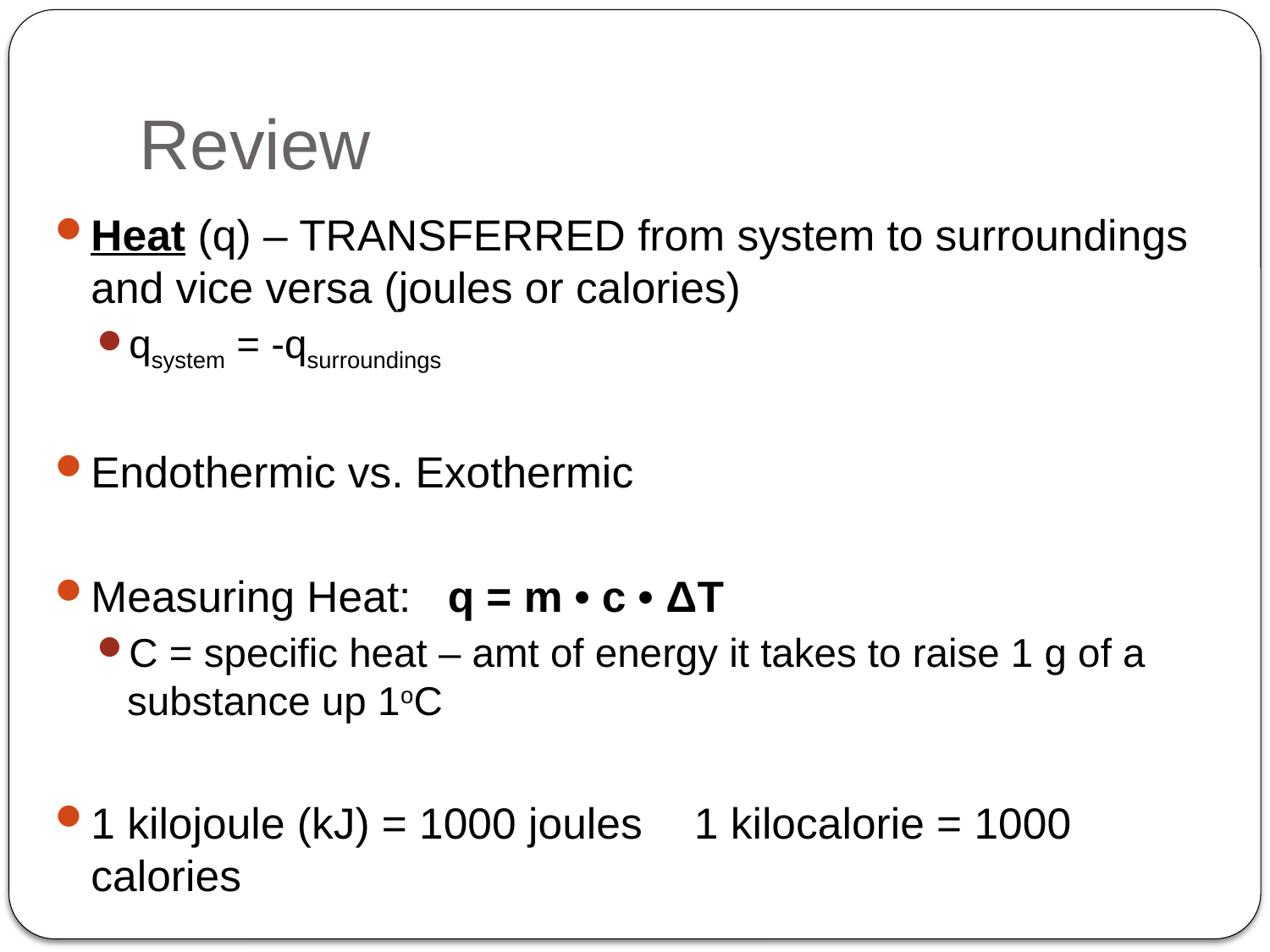

# Review
Heat (q) – TRANSFERRED from system to surroundings and vice versa (joules or calories)
qsystem = -qsurroundings

Endothermic vs. Exothermic

Measuring Heat:   q = m • c • ΔT
C = specific heat – amt of energy it takes to raise 1 g of a substance up 1oC

1 kilojoule (kJ) = 1000 joules	1 kilocalorie = 1000 calories